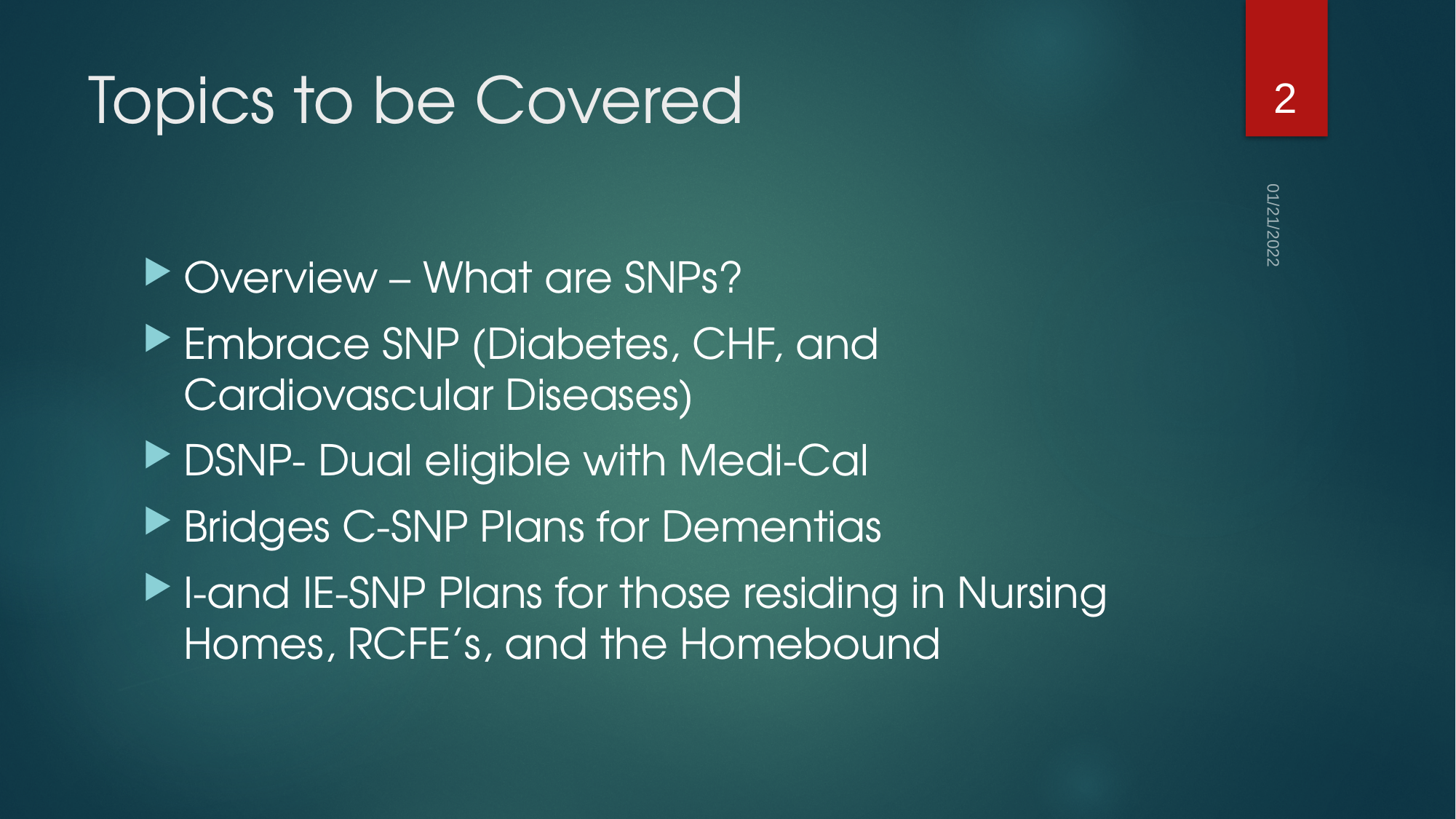

2
# Topics to be Covered
01/21/2022
Overview – What are SNPs?
Embrace SNP (Diabetes, CHF, and Cardiovascular Diseases)
DSNP- Dual eligible with Medi-Cal
Bridges C-SNP Plans for Dementias
I-and IE-SNP Plans for those residing in Nursing Homes, RCFE’s, and the Homebound